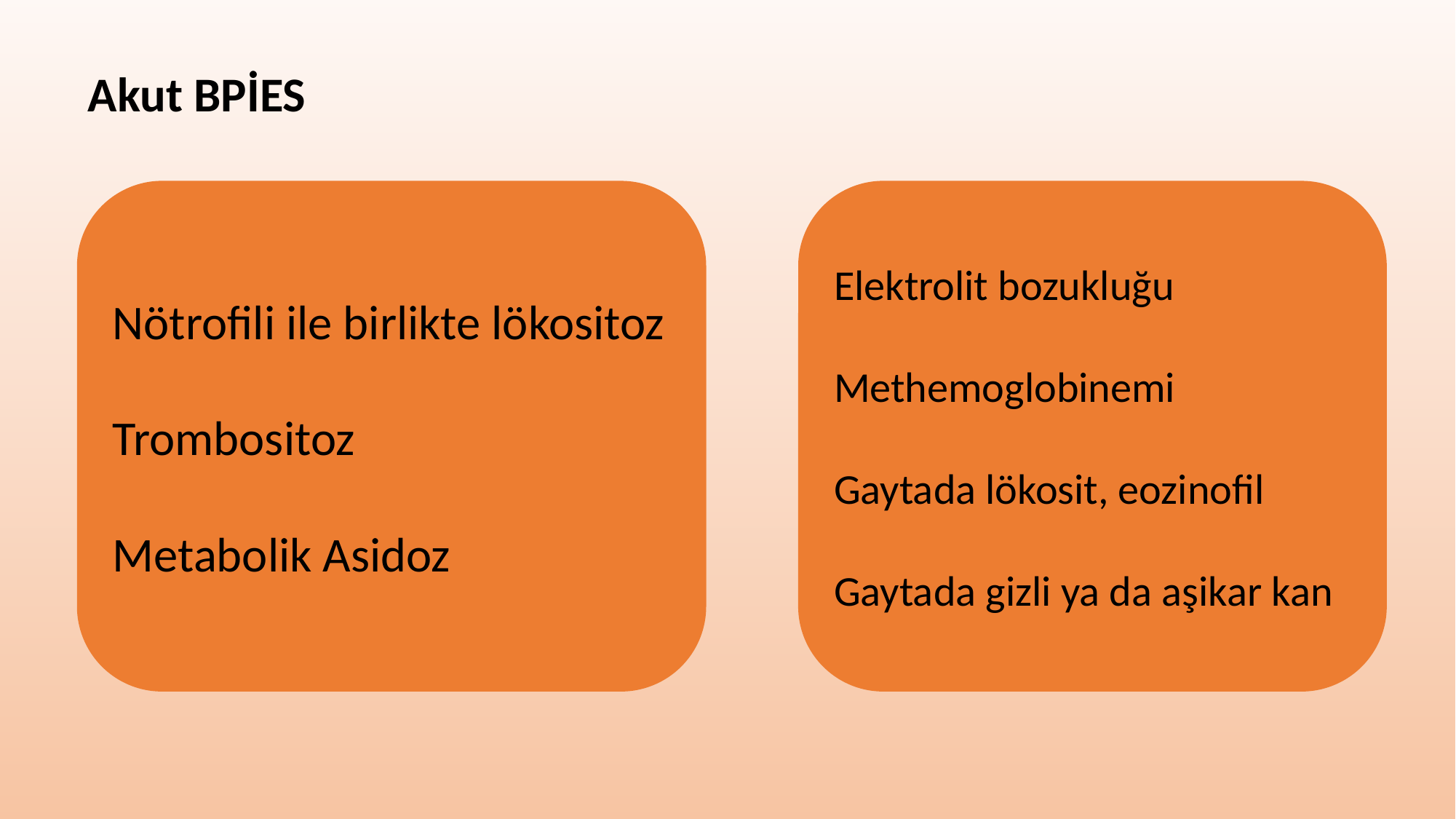

Akut BPİES

Nötrofili ile birlikte lökositoz

Trombositoz

Metabolik Asidoz
Elektrolit bozukluğu

Methemoglobinemi

Gaytada lökosit, eozinofil

Gaytada gizli ya da aşikar kan